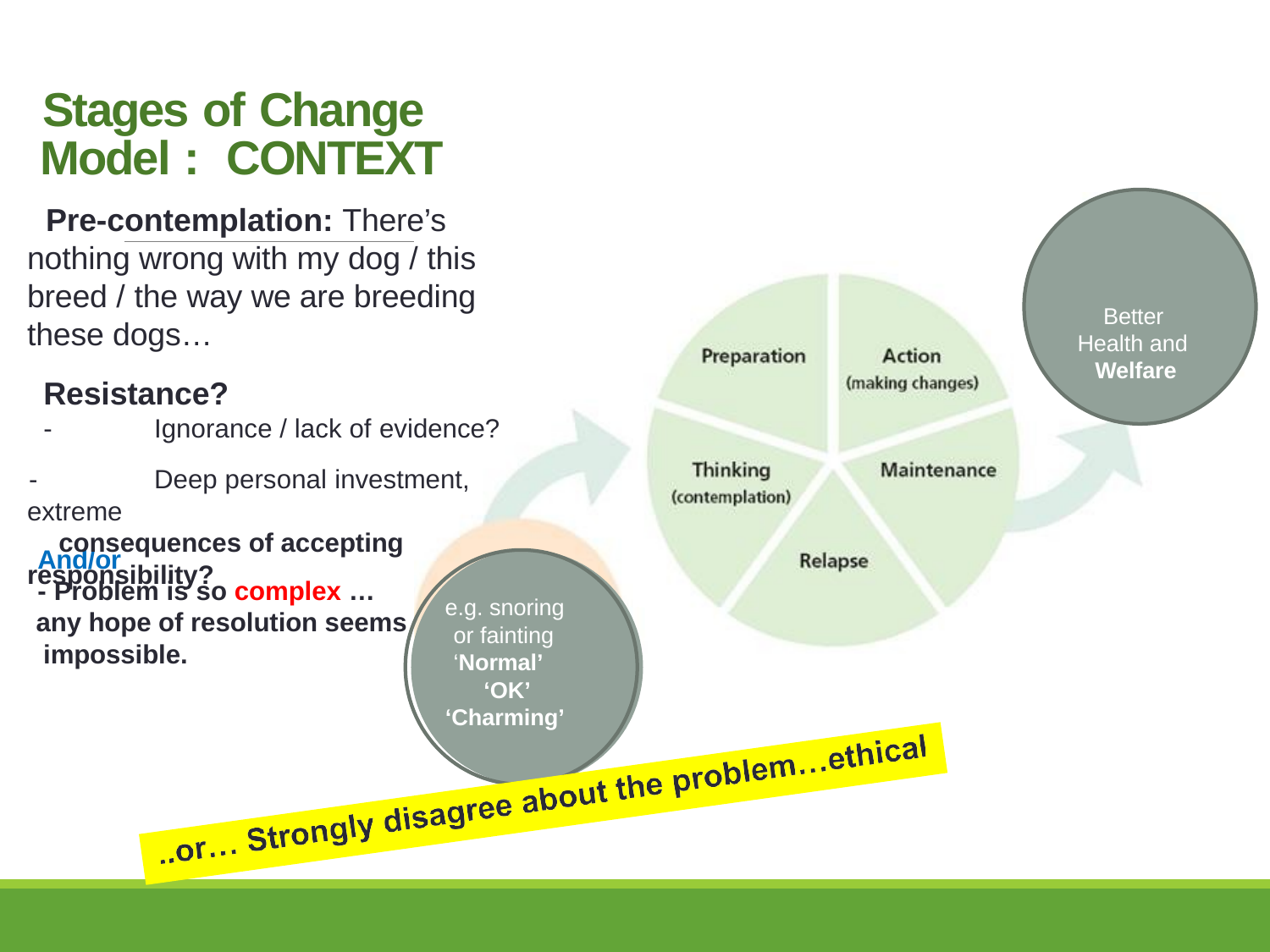

# Stages of Change Model :  CONTEXT

Pre-contemplation: There’s  nothing wrong with my dog / this  breed / the way we are breeding  these dogs…
Resistance?
-	Ignorance / lack of evidence?
-	Deep personal investment, extreme
consequences of accepting responsibility?
Better  Health and  Welfare
And/or
- Problem is so complex …  any hope of resolution seems  impossible.

e.g. snoring  or fainting  ‘Normal’
‘OK’
‘Charming’